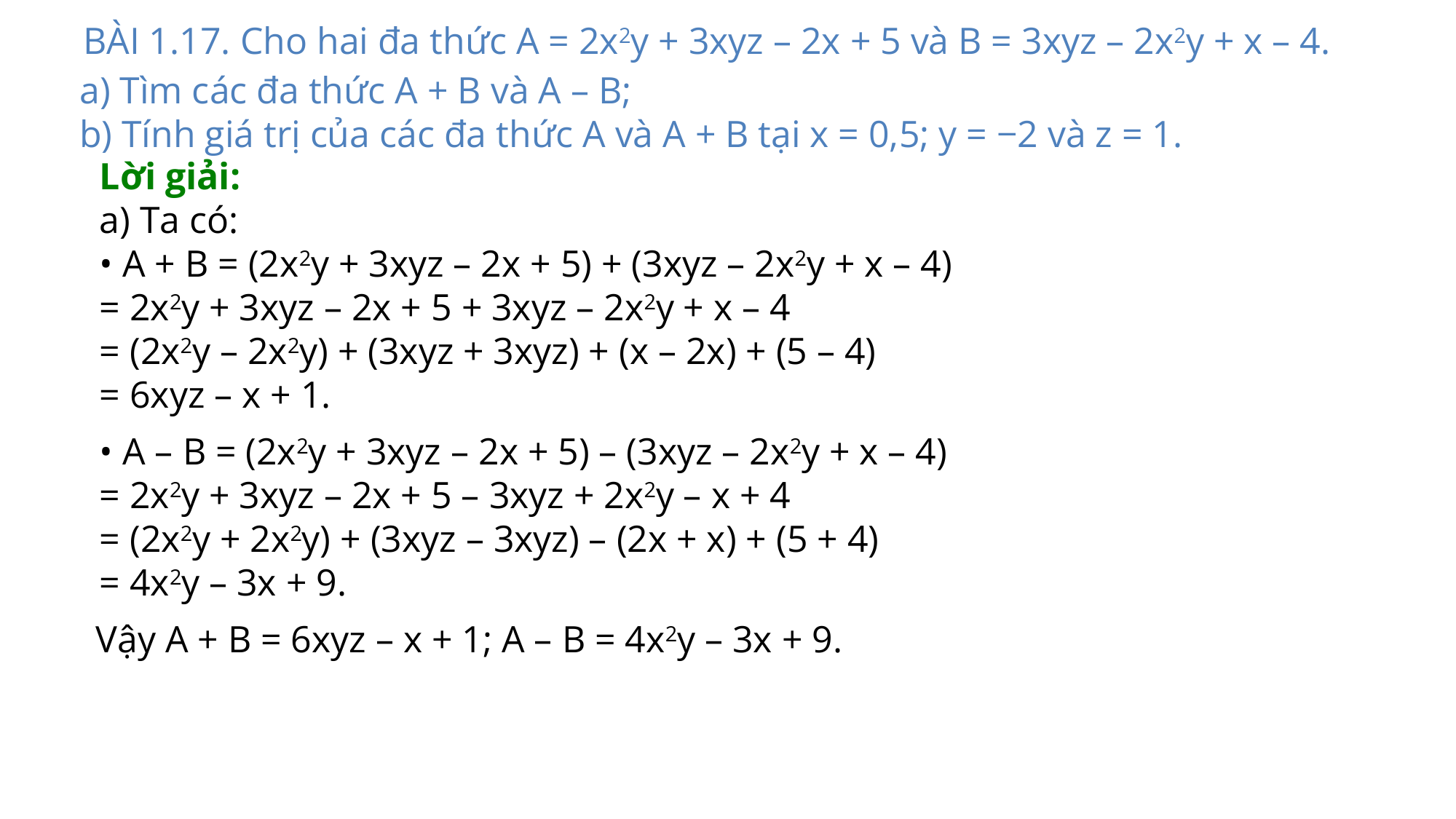

BÀI 1.17. Cho hai đa thức A = 2x2y + 3xyz – 2x + 5 và B = 3xyz – 2x2y + x – 4.
a) Tìm các đa thức A + B và A – B;
b) Tính giá trị của các đa thức A và A + B tại x = 0,5; y = −2 và z = 1.
Lời giải:
a) Ta có:
• A + B = (2x2y + 3xyz – 2x + 5) + (3xyz – 2x2y + x – 4)
= 2x2y + 3xyz – 2x + 5 + 3xyz – 2x2y + x – 4
= (2x2y – 2x2y) + (3xyz + 3xyz) + (x – 2x) + (5 – 4)
= 6xyz – x + 1.
• A – B = (2x2y + 3xyz – 2x + 5) – (3xyz – 2x2y + x – 4)
= 2x2y + 3xyz – 2x + 5 – 3xyz + 2x2y – x + 4
= (2x2y + 2x2y) + (3xyz – 3xyz) – (2x + x) + (5 + 4)
= 4x2y – 3x + 9.
Vậy A + B = 6xyz – x + 1; A – B = 4x2y – 3x + 9.